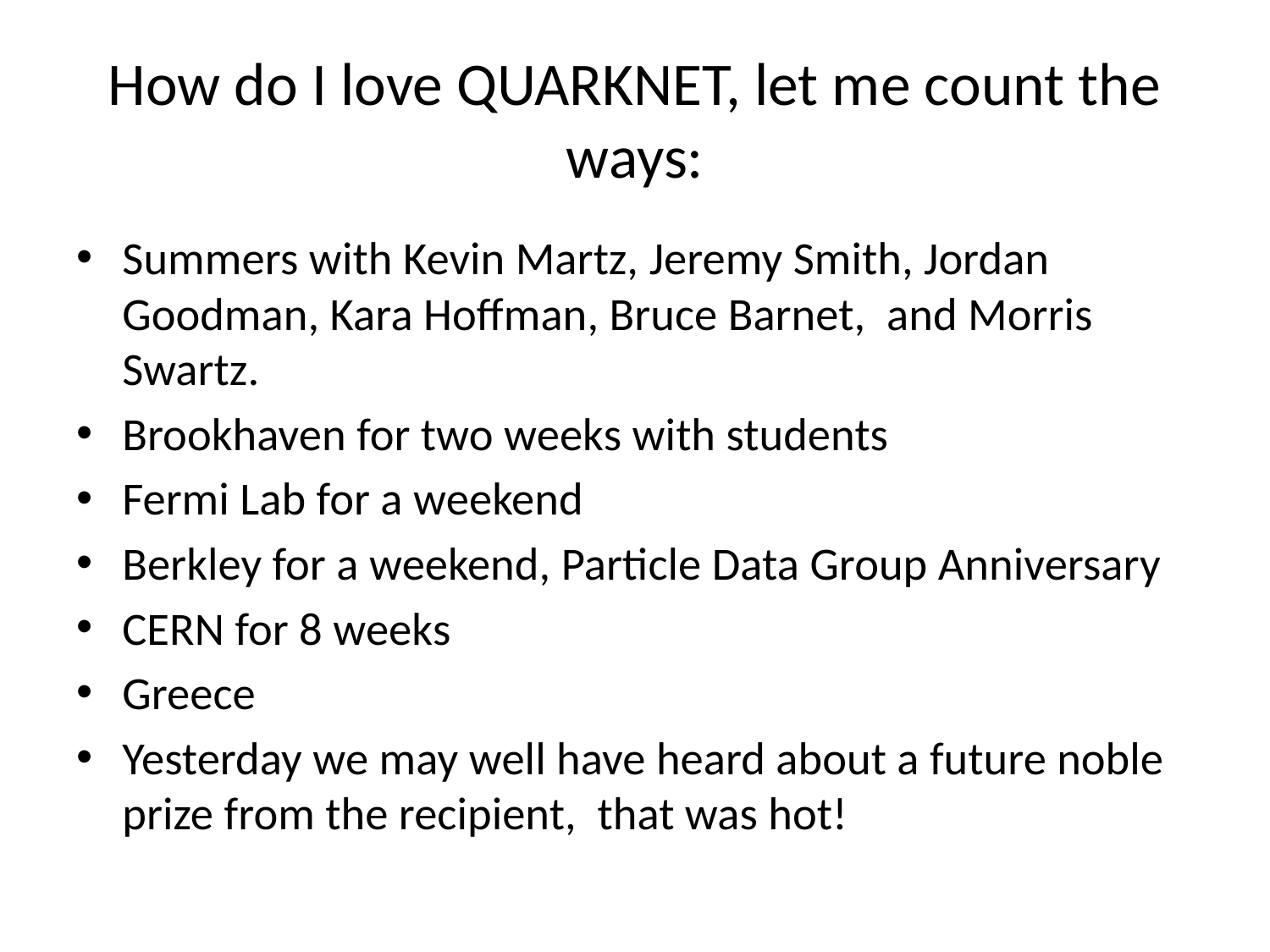

# How do I love QUARKNET, let me count the ways:
Summers with Kevin Martz, Jeremy Smith, Jordan Goodman, Kara Hoffman, Bruce Barnet,  and Morris Swartz.
Brookhaven for two weeks with students
Fermi Lab for a weekend
Berkley for a weekend, Particle Data Group Anniversary
CERN for 8 weeks
Greece
Yesterday we may well have heard about a future noble prize from the recipient,  that was hot!